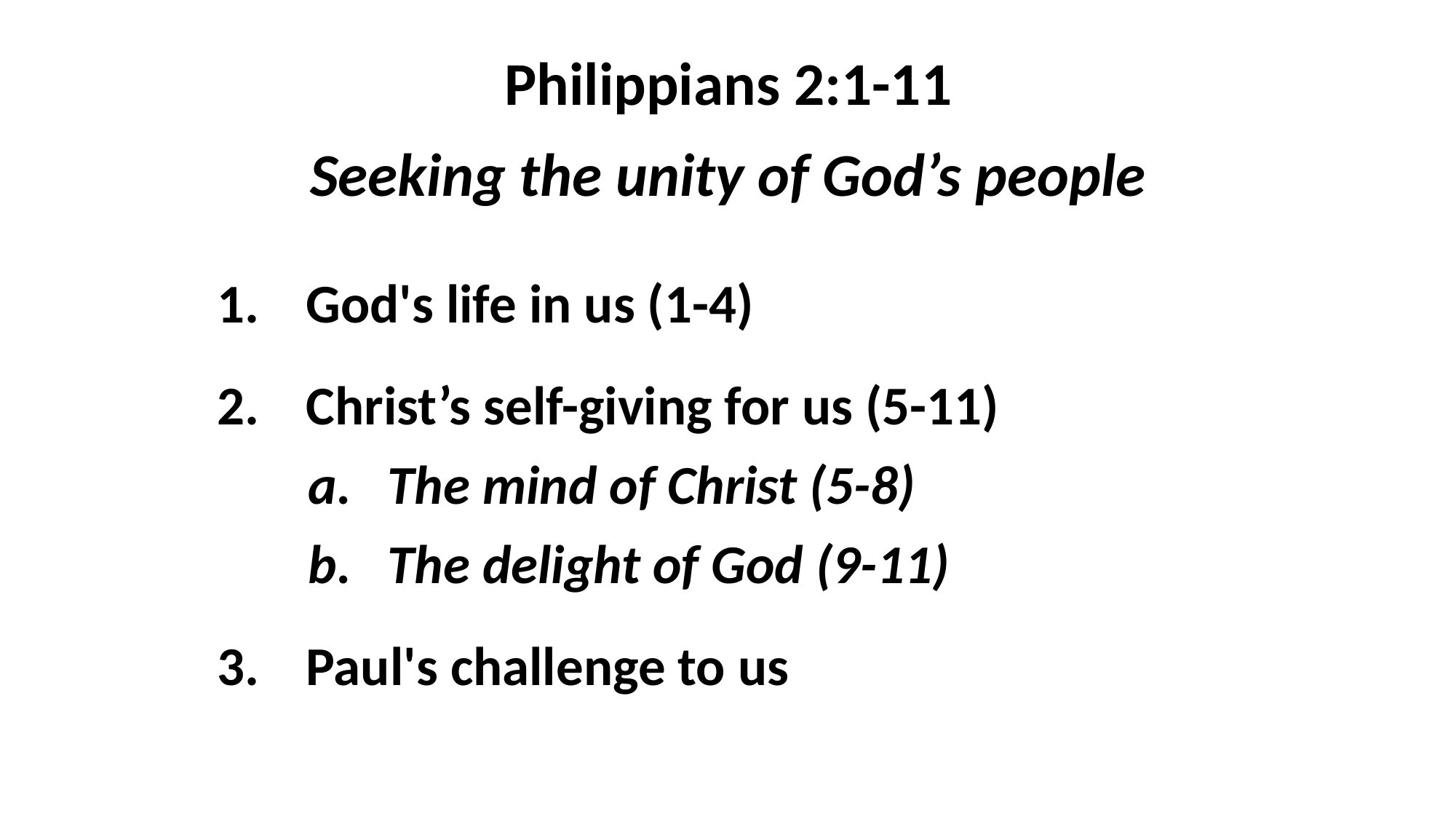

Philippians 2:1-11
Seeking the unity of God’s people

God's life in us (1-4)
Christ’s self-giving for us (5-11)
The mind of Christ (5-8)
The delight of God (9-11)
Paul's challenge to us